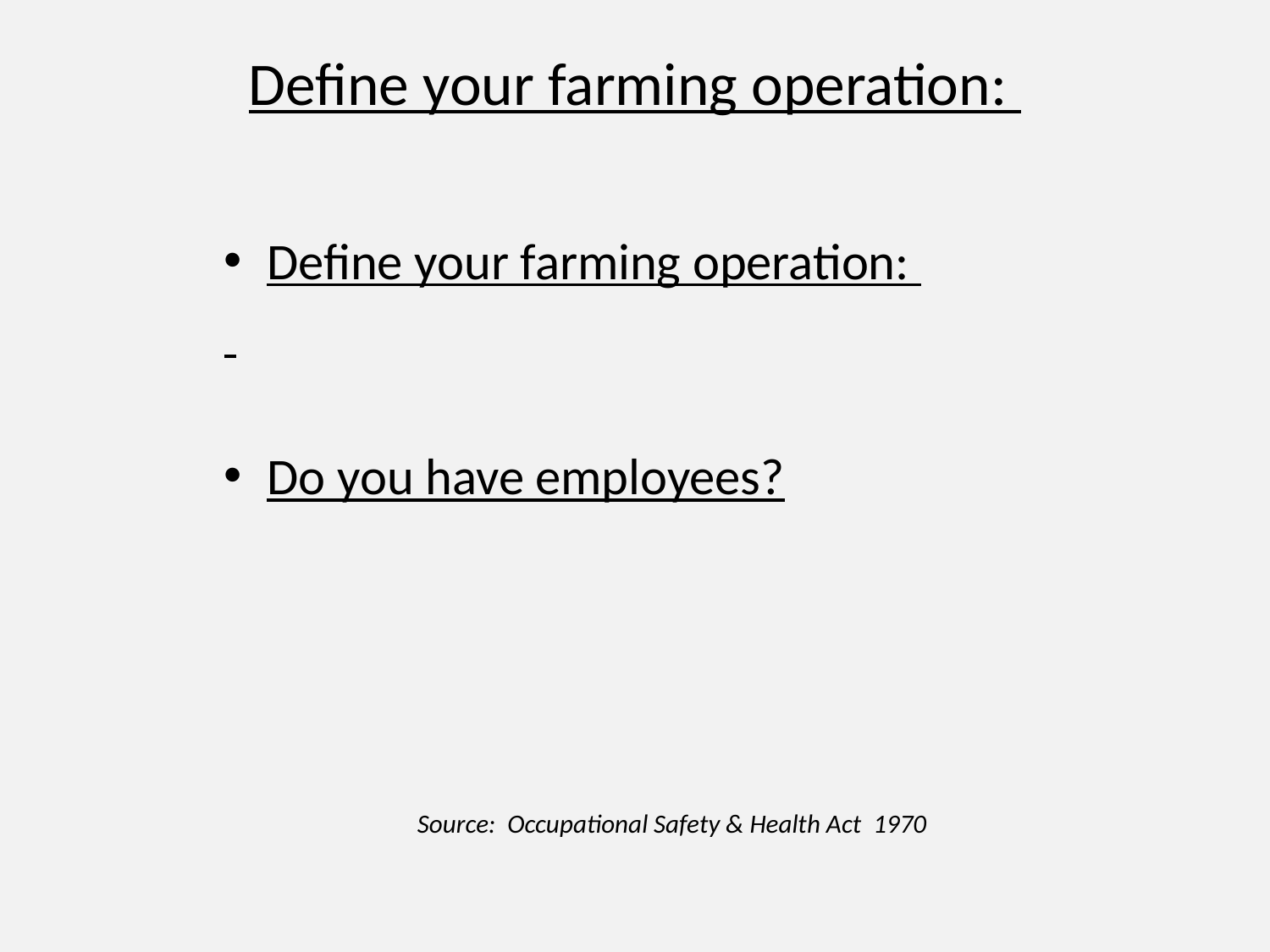

# Define your farming operation:
Define your farming operation:

Do you have employees?

                        Source:  Occupational Safety & Health Act  1970